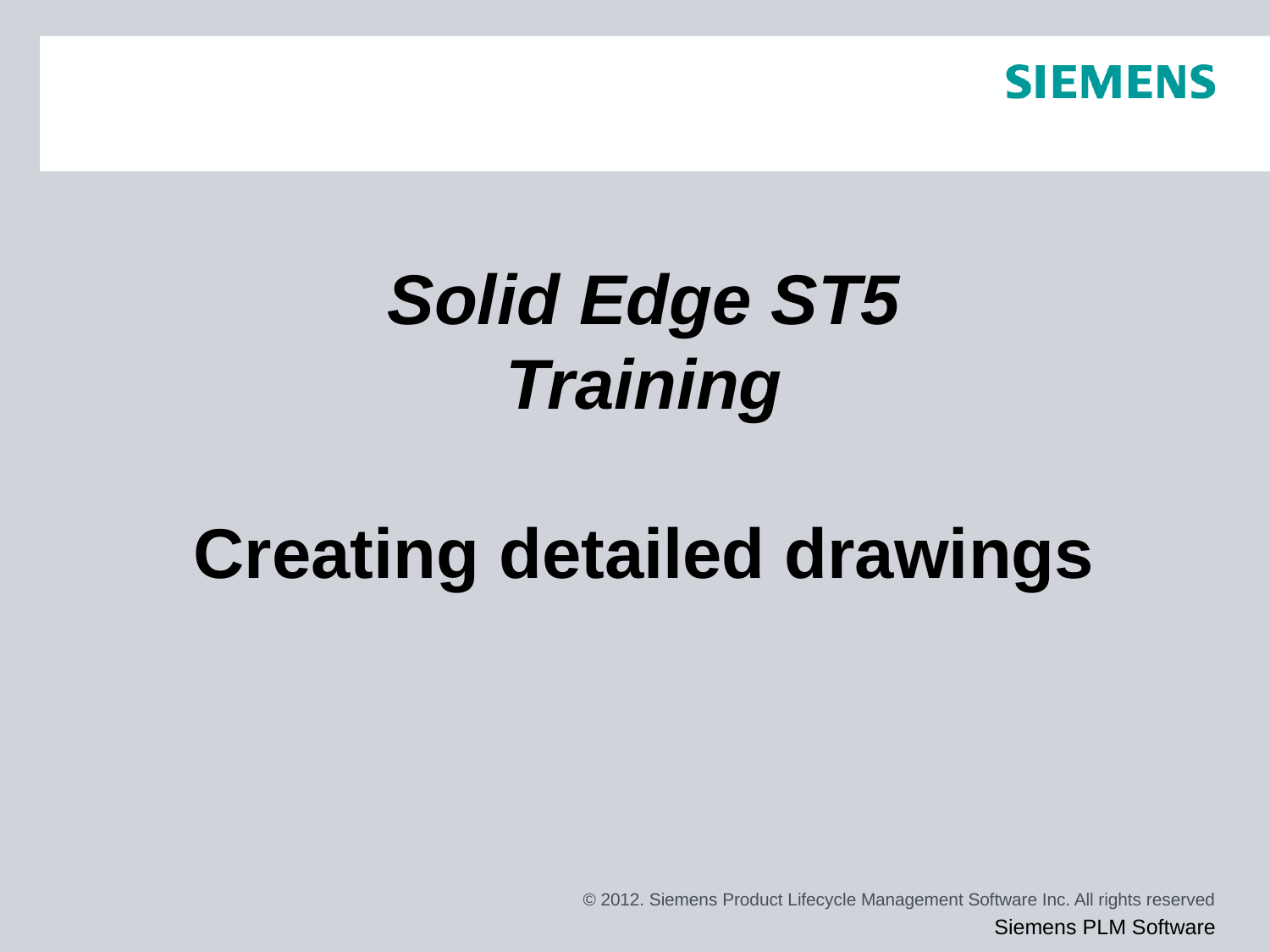

# Solid Edge ST5 Training Creating detailed drawings